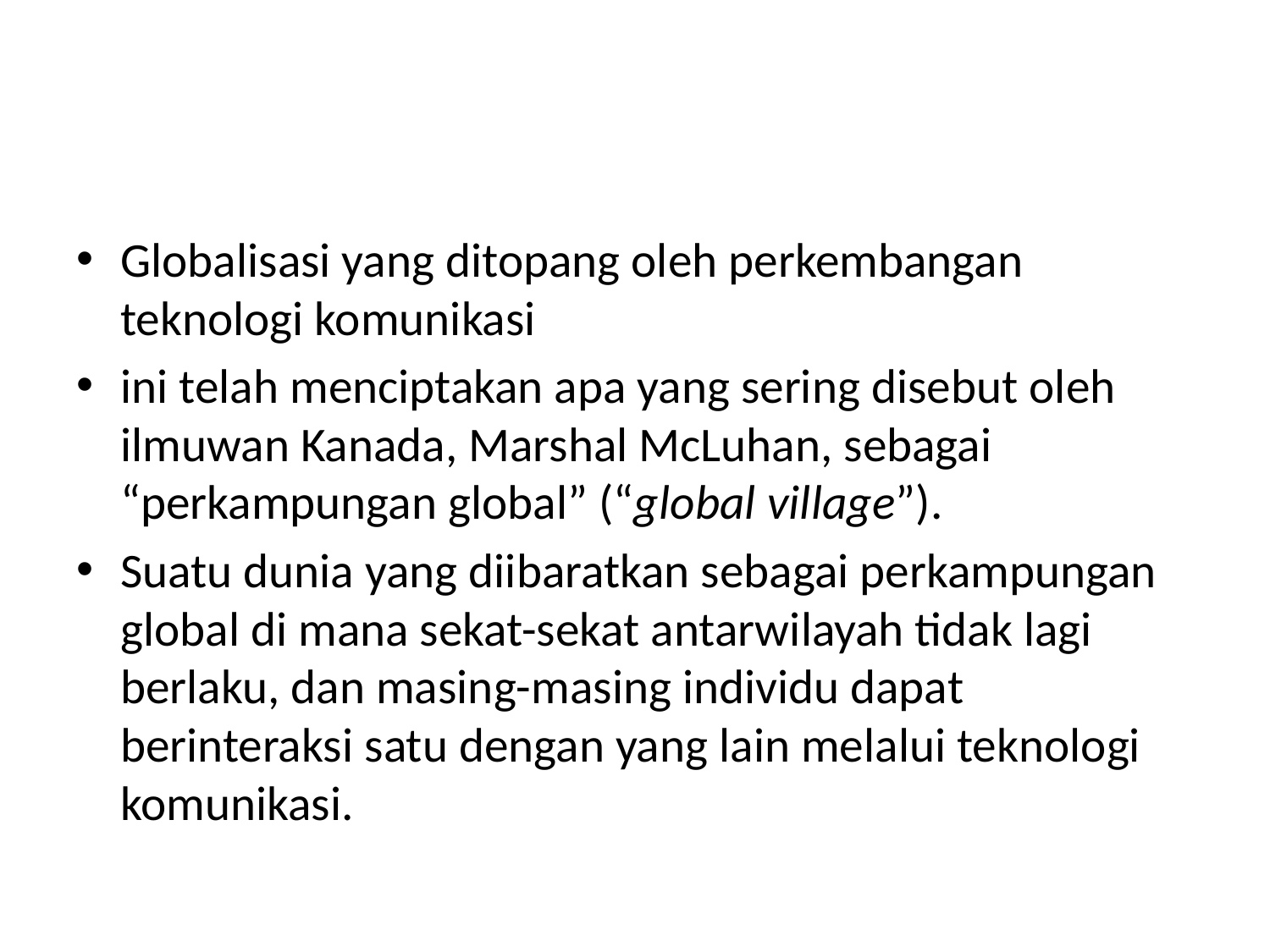

#
Globalisasi yang ditopang oleh perkembangan teknologi komunikasi
ini telah menciptakan apa yang sering disebut oleh ilmuwan Kanada, Marshal McLuhan, sebagai “perkampungan global” (“global village”).
Suatu dunia yang diibaratkan sebagai perkampungan global di mana sekat-sekat antarwilayah tidak lagi berlaku, dan masing-masing individu dapat berinteraksi satu dengan yang lain melalui teknologi komunikasi.